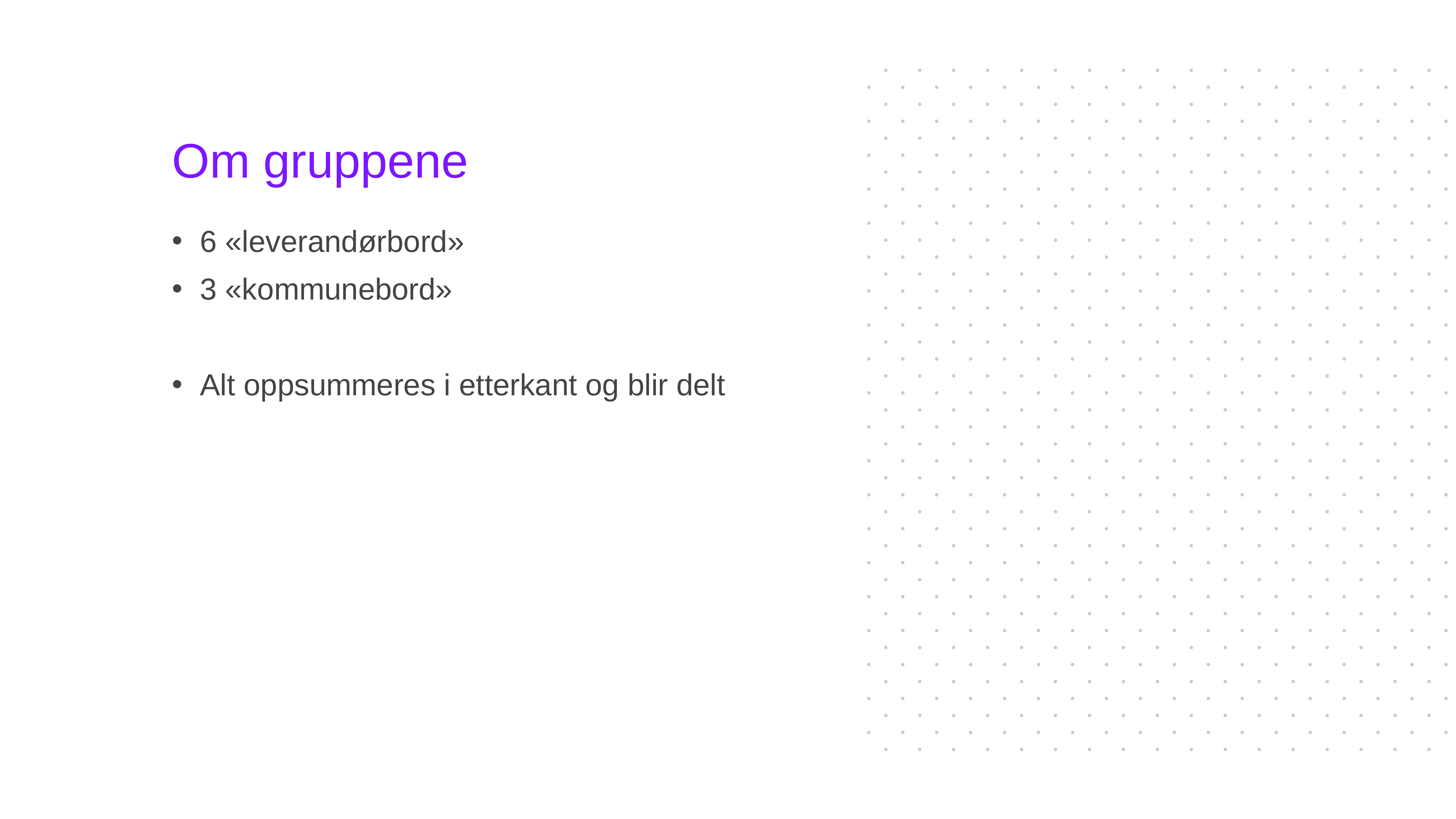

# Om gruppene
6 «leverandørbord»
3 «kommunebord»

Alt oppsummeres i etterkant og blir delt